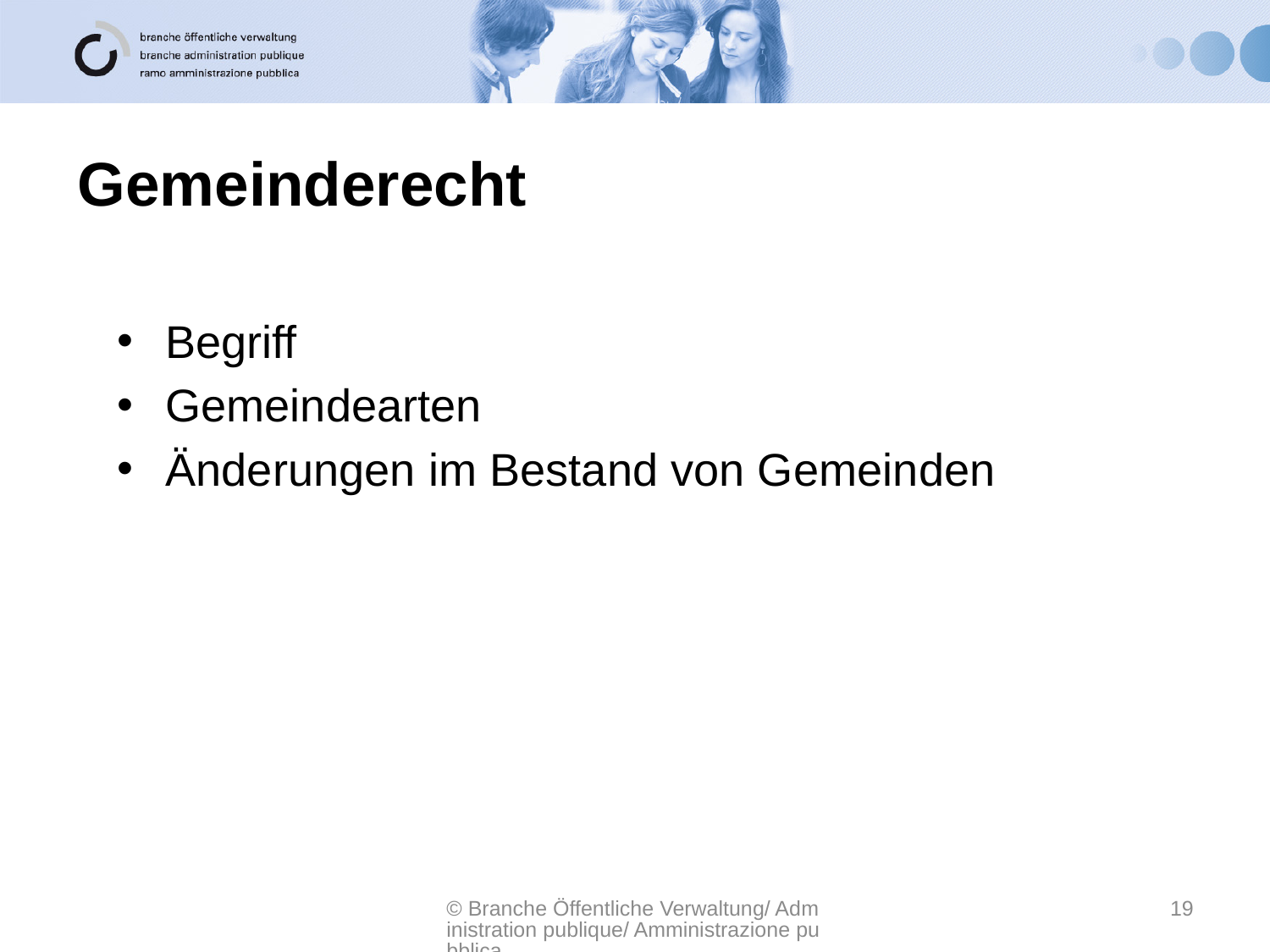

# Gemeinderecht

Begriff
Gemeindearten
Änderungen im Bestand von Gemeinden
© Branche Öffentliche Verwaltung/ Administration publique/ Amministrazione pubblica
19